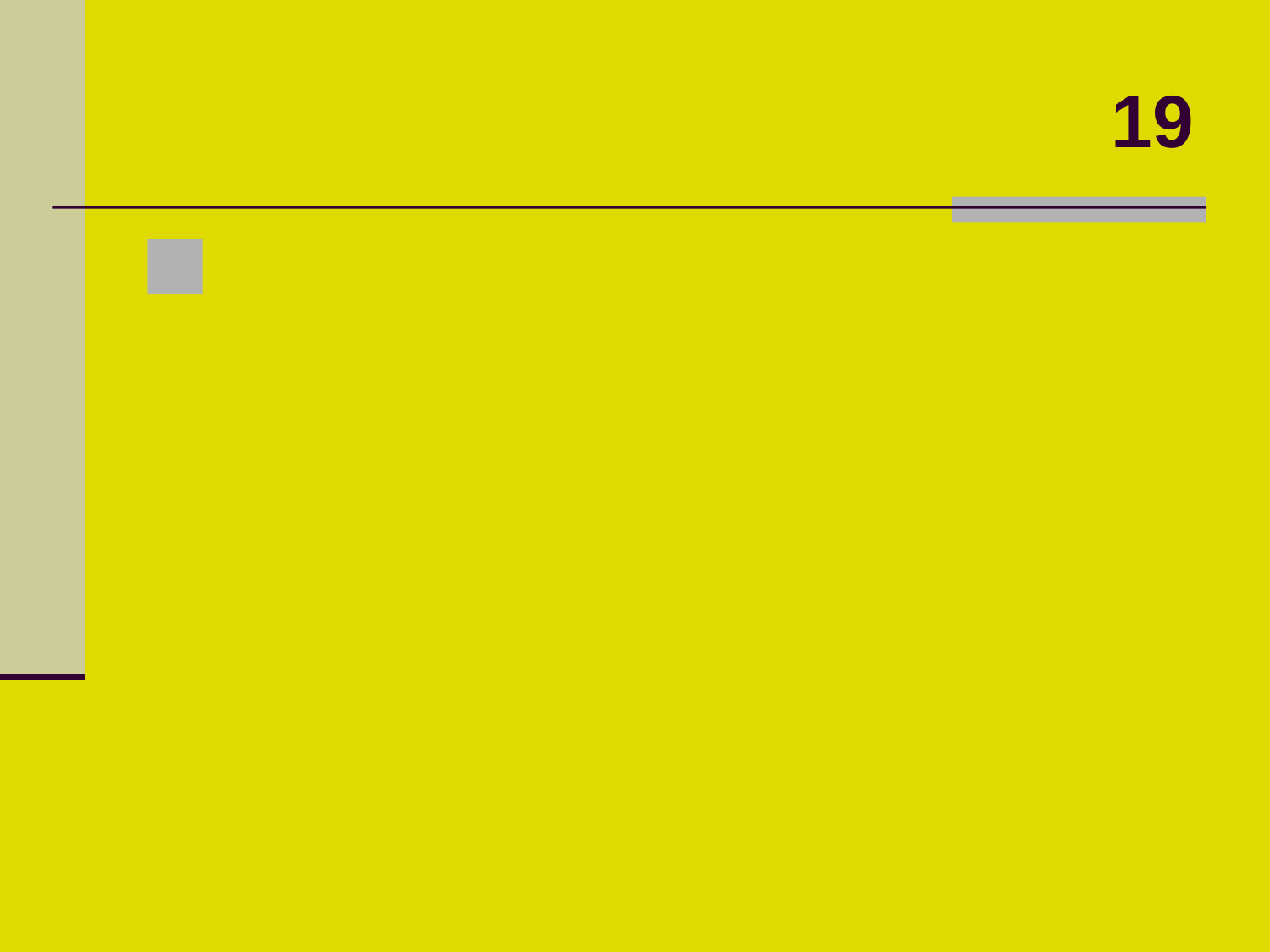

# 19
 Palácio que é a sede dos Ministérios das Relações Exteriores do Brasil?